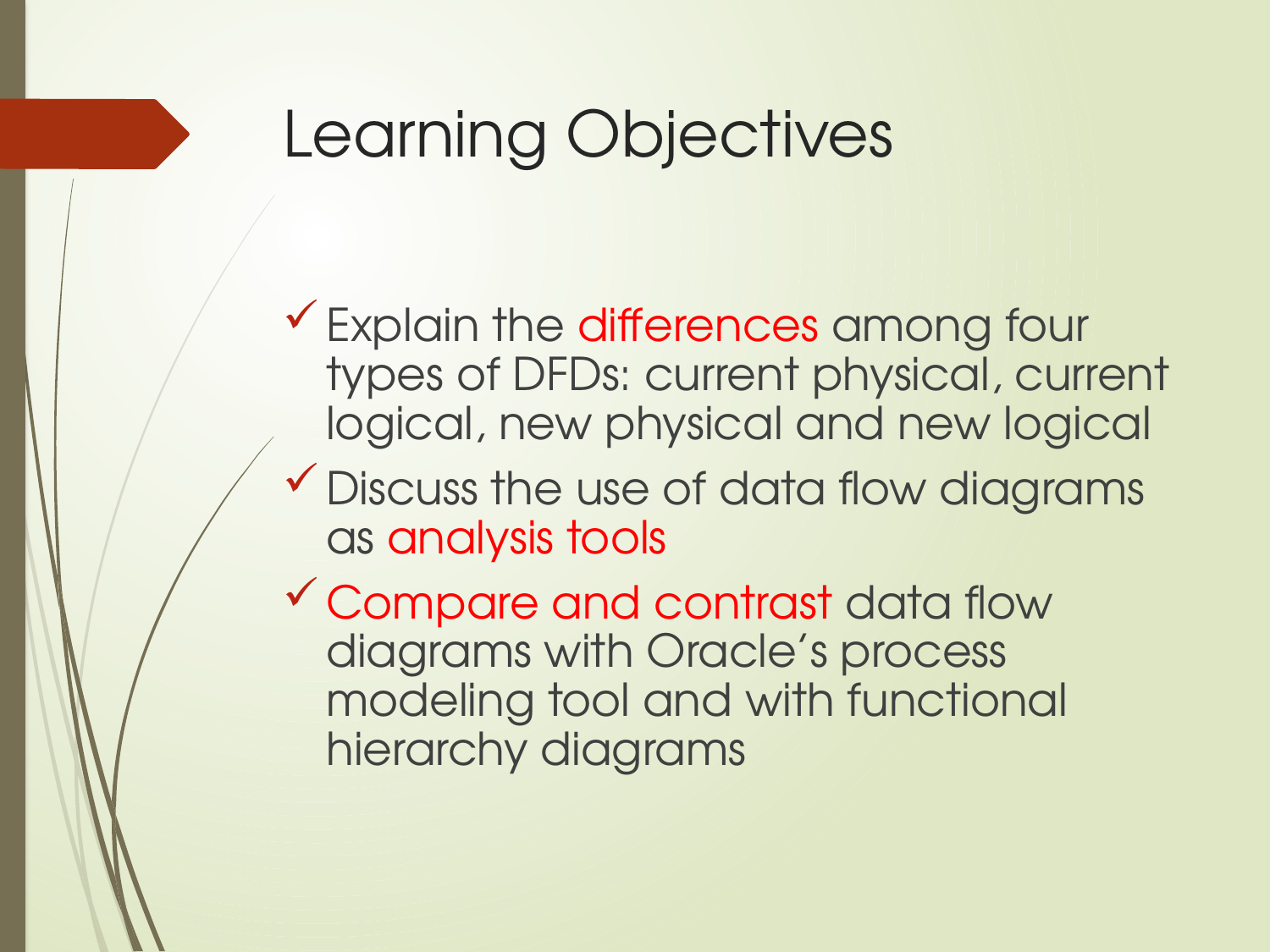

# Learning Objectives
Explain the differences among four types of DFDs: current physical, current logical, new physical and new logical
Discuss the use of data flow diagrams as analysis tools
Compare and contrast data flow diagrams with Oracle’s process modeling tool and with functional hierarchy diagrams